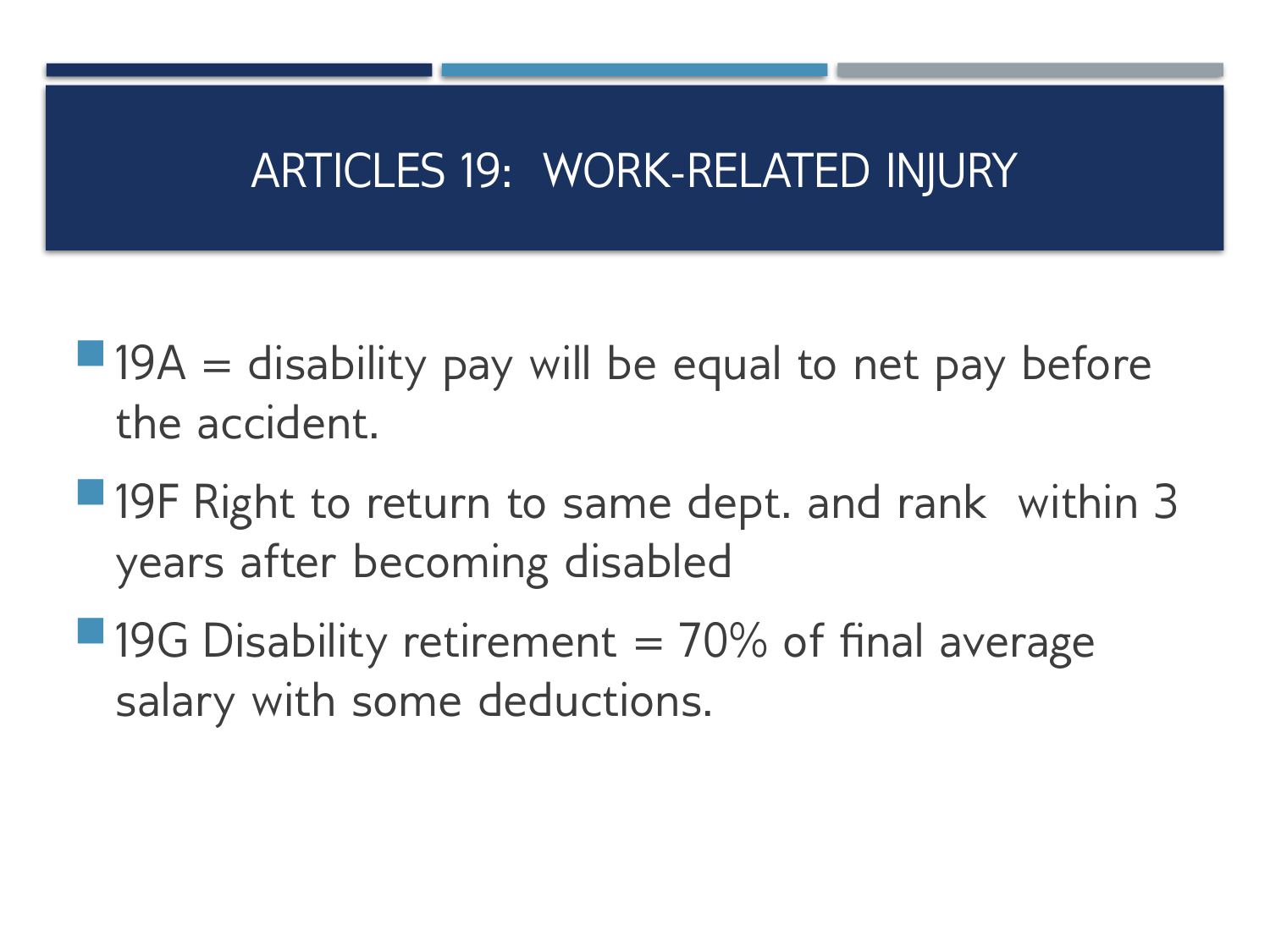

# Articles 19:  Work-Related Injury
19A = disability pay will be equal to net pay before the accident.
19F Right to return to same dept. and rank  within 3 years after becoming disabled
19G Disability retirement = 70% of final average salary with some deductions.